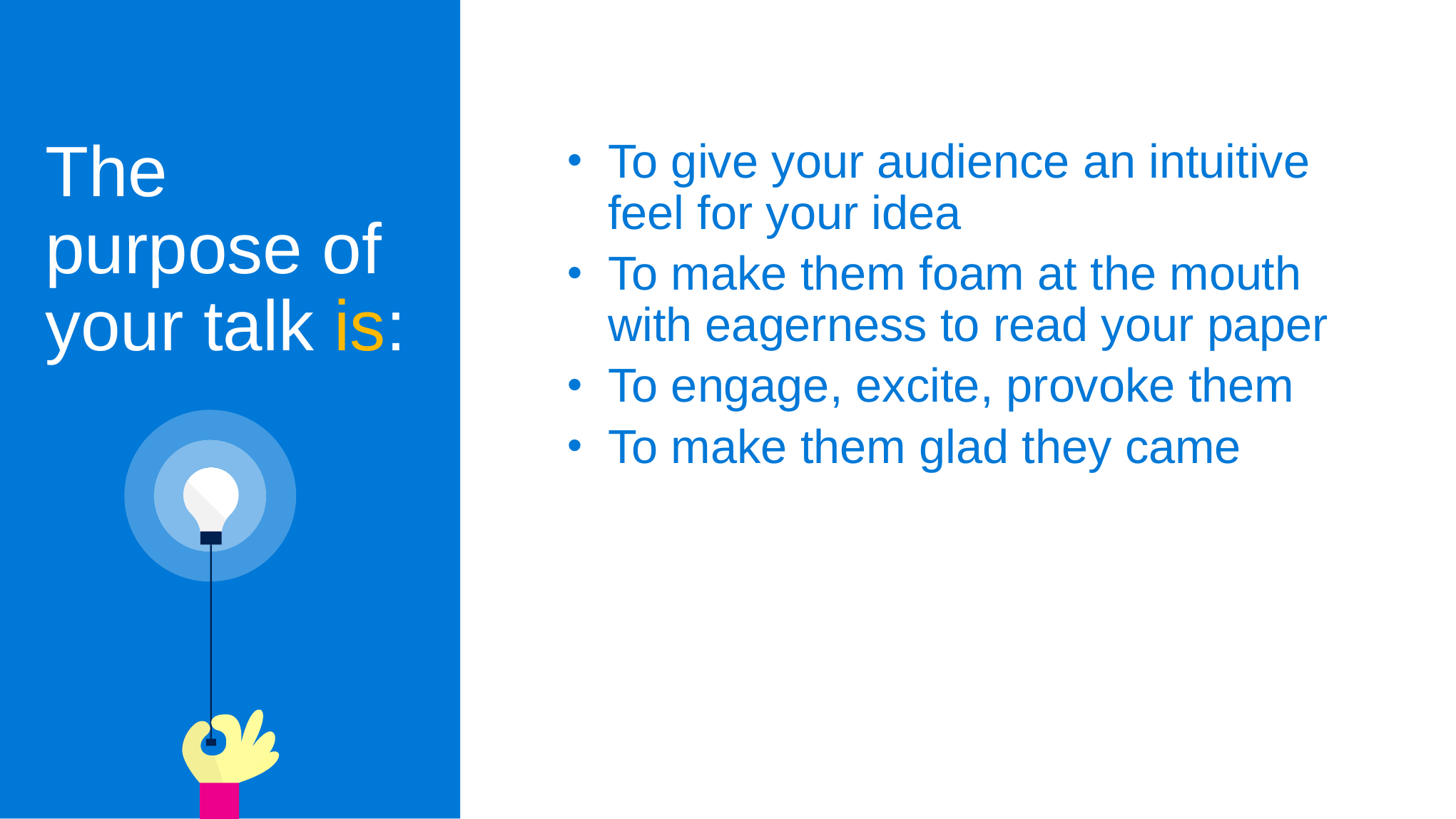

The purpose of your talk is:
To give your audience an intuitive feel for your idea
To make them foam at the mouth with eagerness to read your paper
To engage, excite, provoke them
To make them glad they came